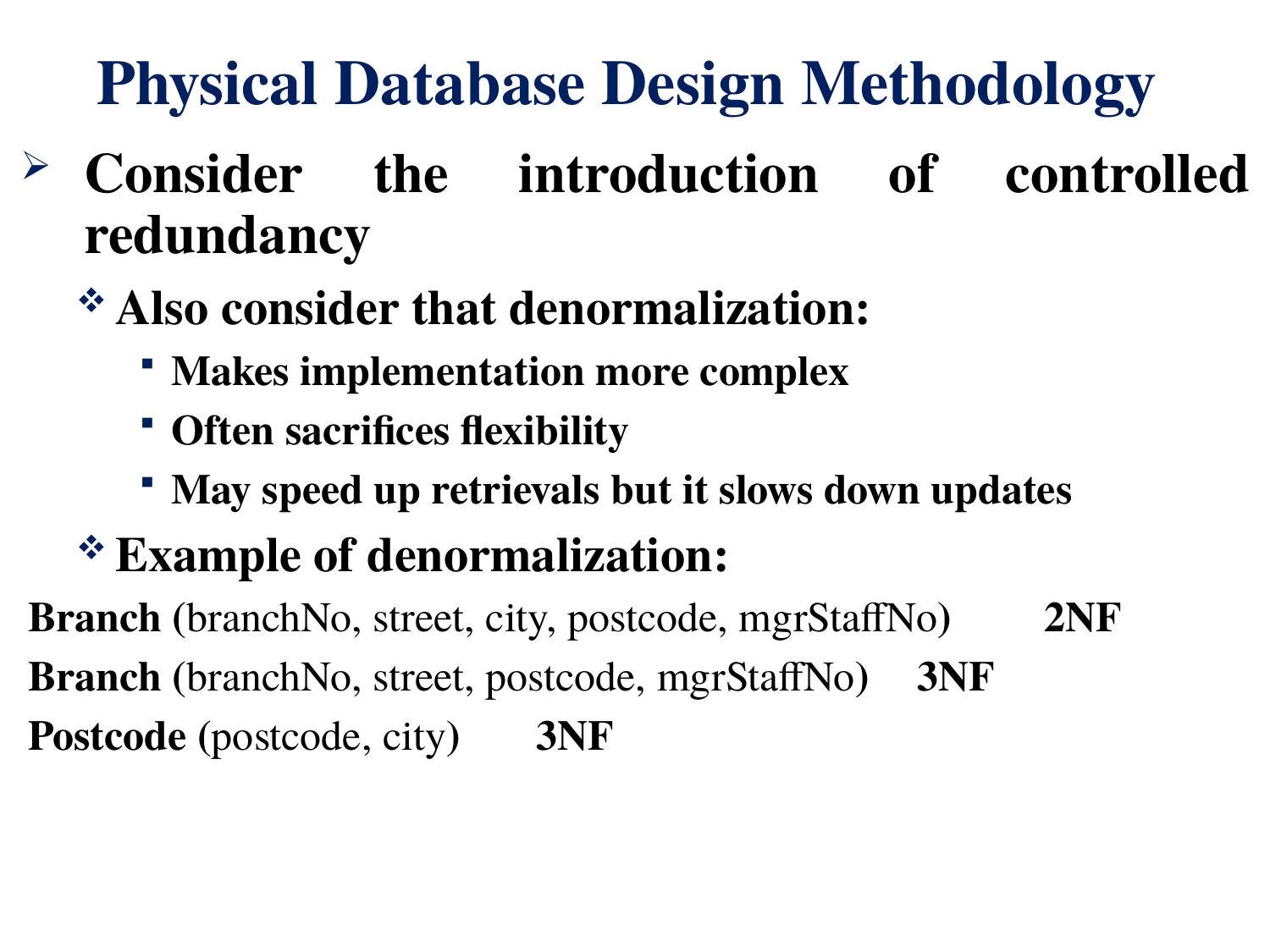

# Physical Database Design Methodology
Consider the introduction of controlled redundancy
Also consider that denormalization:
Makes implementation more complex
Often sacrifices flexibility
May speed up retrievals but it slows down updates
Example of denormalization:
Branch (branchNo, street, city, postcode, mgrStaffNo)	2NF
Branch (branchNo, street, postcode, mgrStaffNo) 	3NF
Postcode (postcode, city)  	3NF